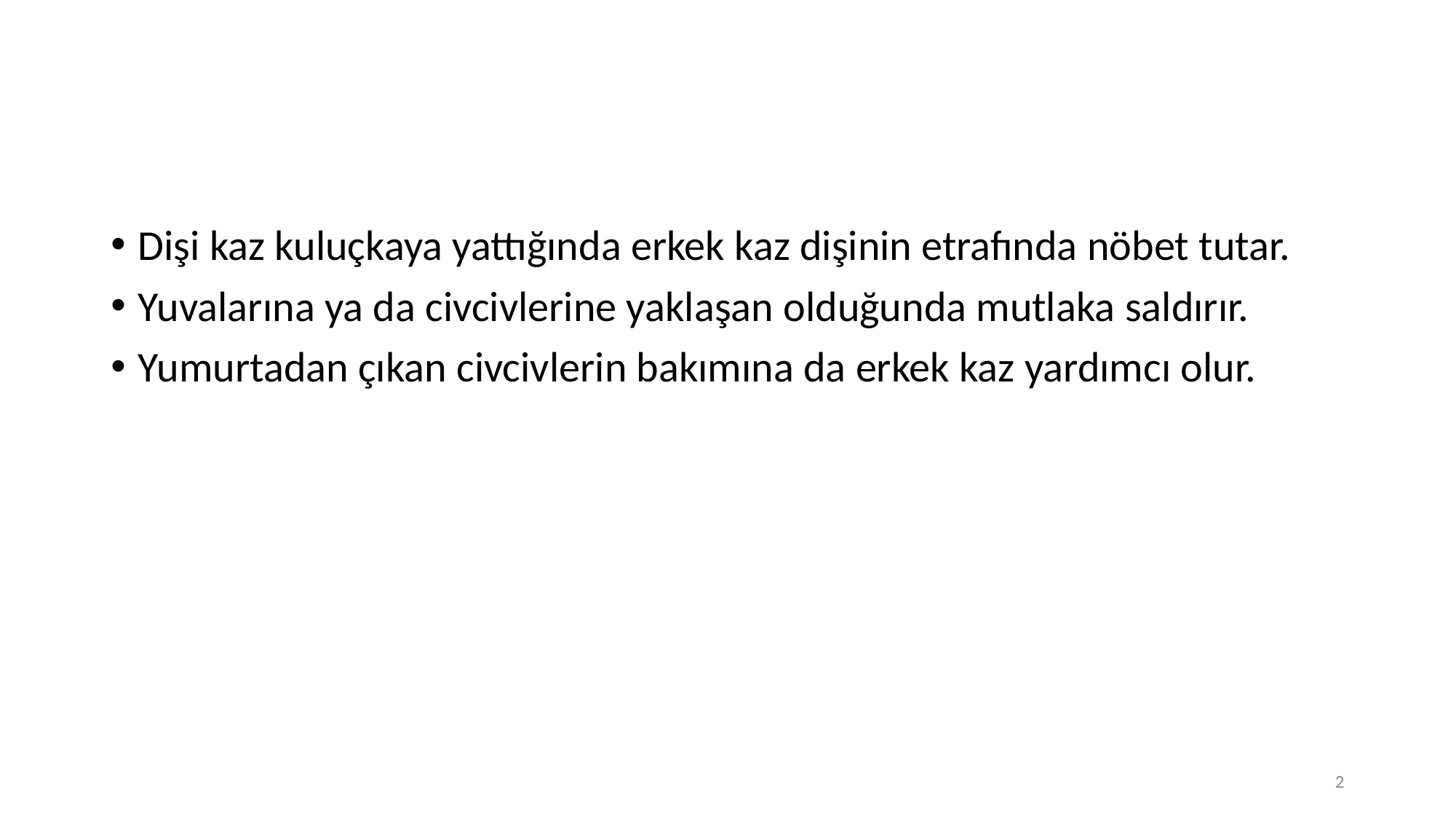

#
Dişi kaz kuluçkaya yattığında erkek kaz dişinin etrafında nöbet tutar.
Yuvalarına ya da civcivlerine yaklaşan olduğunda mutlaka saldırır.
Yumurtadan çıkan civcivlerin bakımına da erkek kaz yardımcı olur.
2